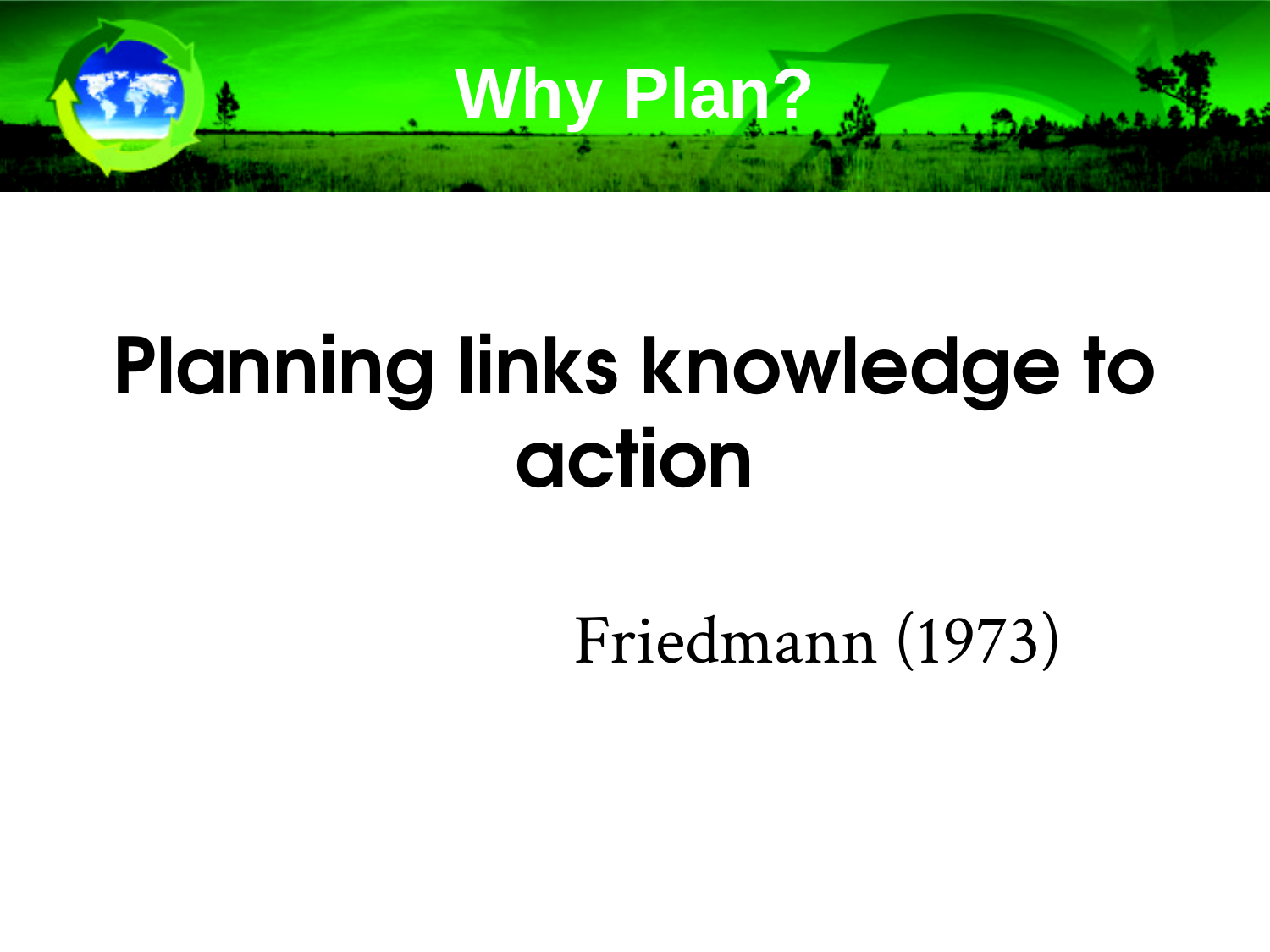

# Why Plan?
Planning links knowledge to action
Friedmann (1973)